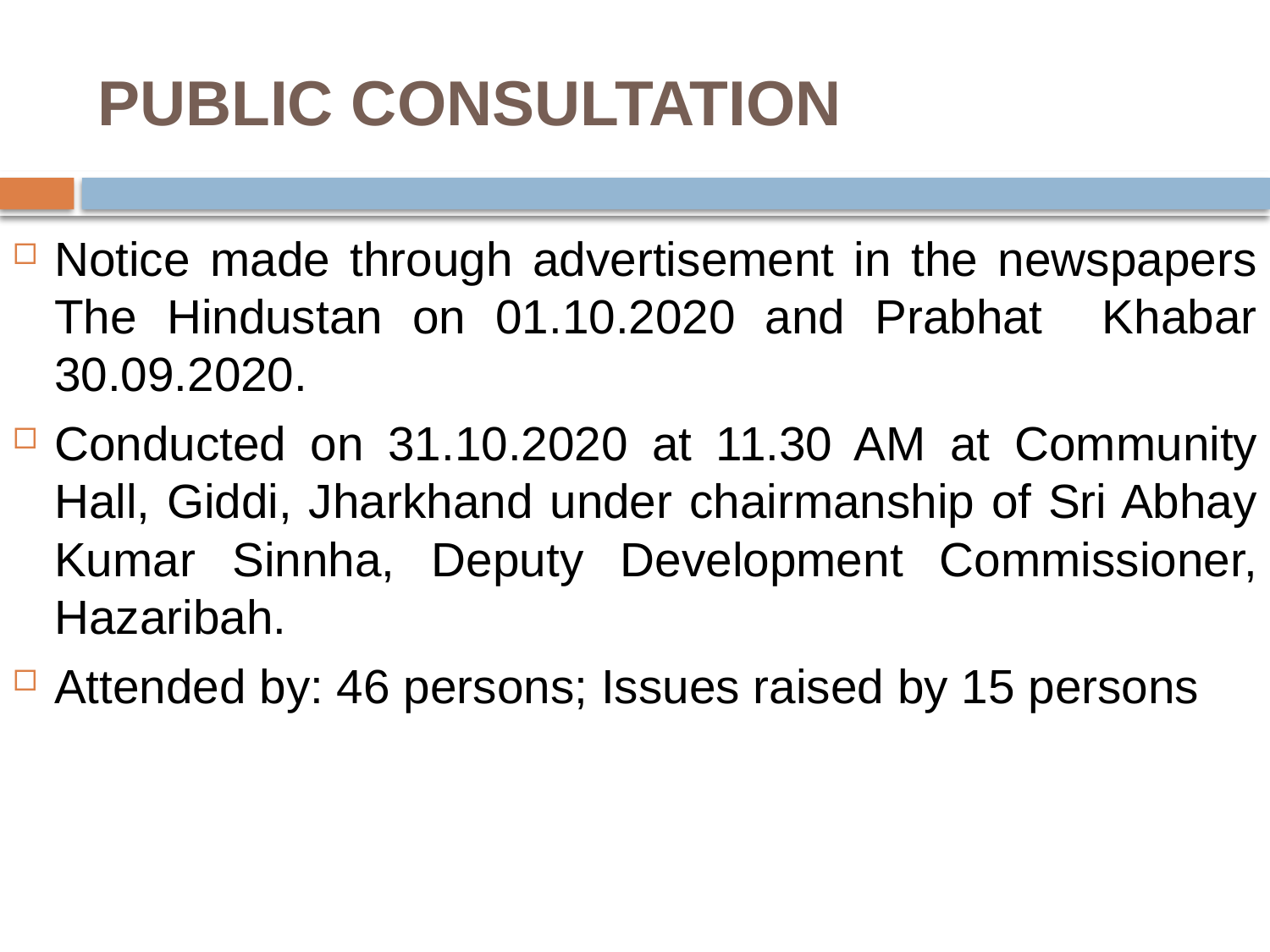

# PUBLIC CONSULTATION
Notice made through advertisement in the newspapers The Hindustan on 01.10.2020 and Prabhat  Khabar 30.09.2020.
Conducted on 31.10.2020 at 11.30 AM at Community Hall, Giddi, Jharkhand under chairmanship of Sri Abhay Kumar Sinnha, Deputy Development Commissioner, Hazaribah.
Attended by: 46 persons; Issues raised by 15 persons